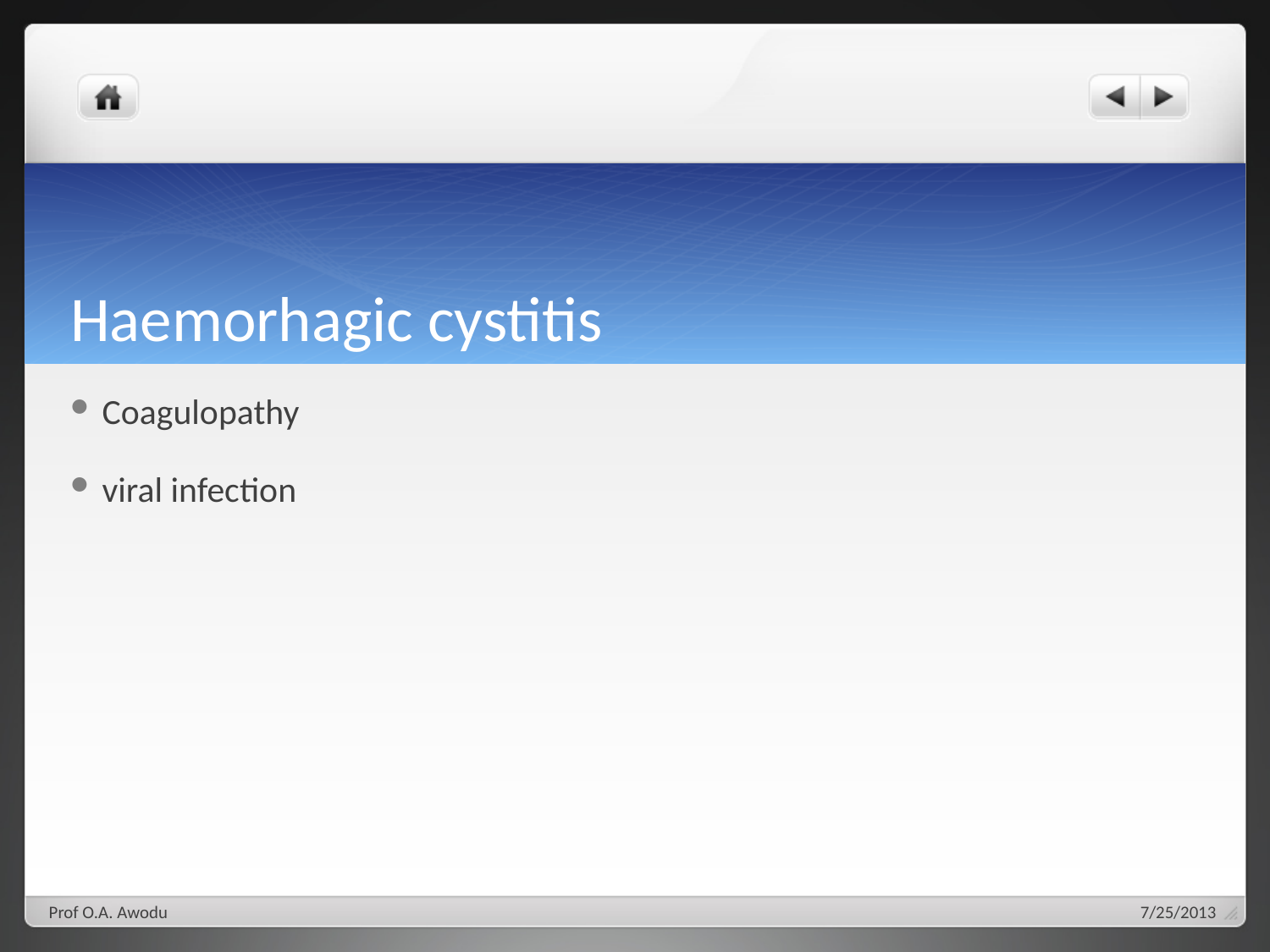

# Haemorhagic cystitis
Coagulopathy
viral infection

Prof O.A. Awodu
7/25/2013